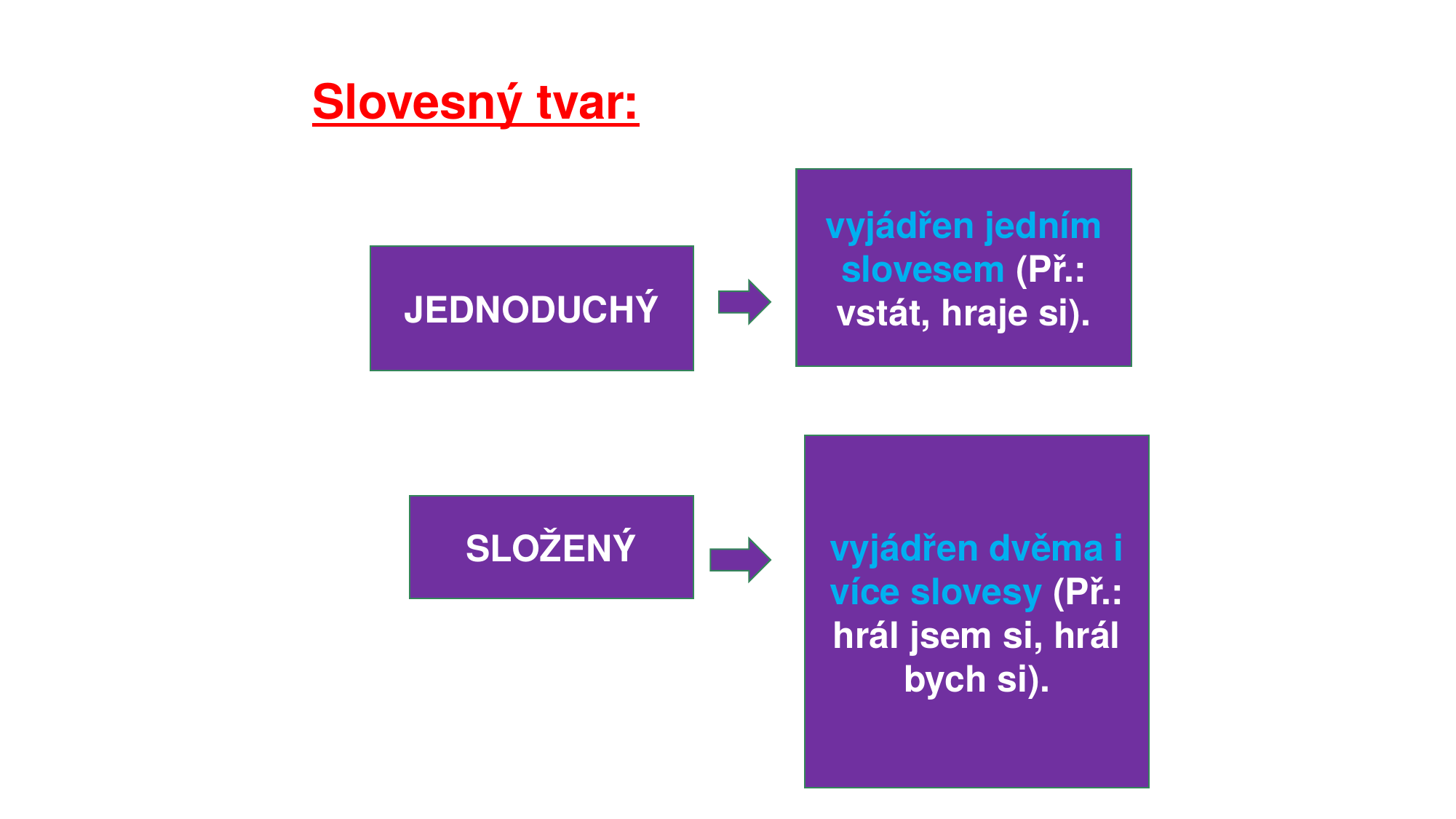

Slovesný tvar:

vyjádřen jedním slovesem (Př.: vstát, hraje si).
JEDNODUCHÝ

vyjádřen dvěma i více slovesy (Př.: hrál jsem si, hrál bych si).
SLOŽENÝ